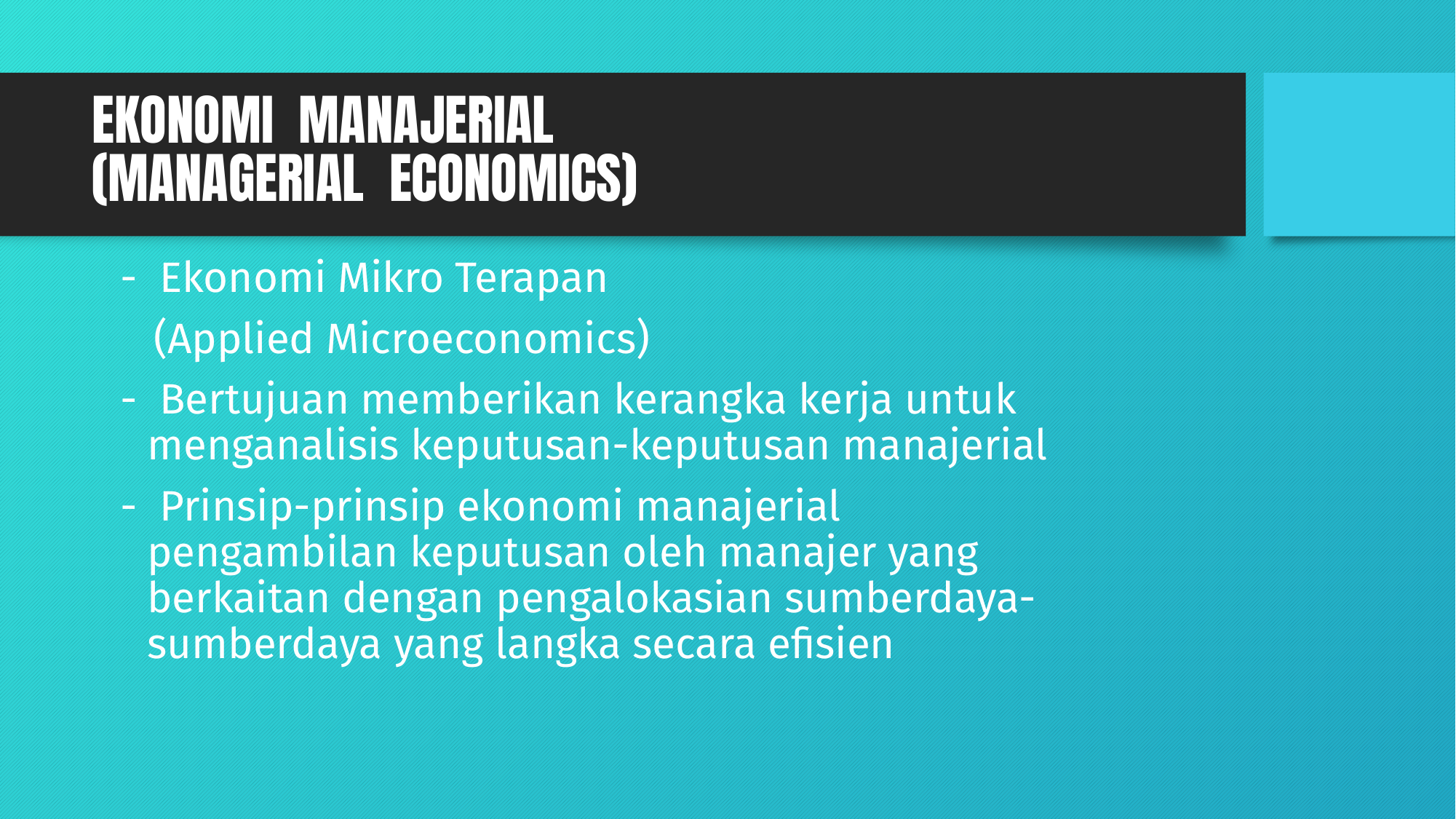

# EKONOMI  MANAJERIAL (MANAGERIAL  ECONOMICS)
-  Ekonomi Mikro Terapan
   (Applied Microeconomics)
-  Bertujuan memberikan kerangka kerja untuk menganalisis keputusan-keputusan manajerial
-  Prinsip-prinsip ekonomi manajerial pengambilan keputusan oleh manajer yang berkaitan dengan pengalokasian sumberdaya-sumberdaya yang langka secara efisien